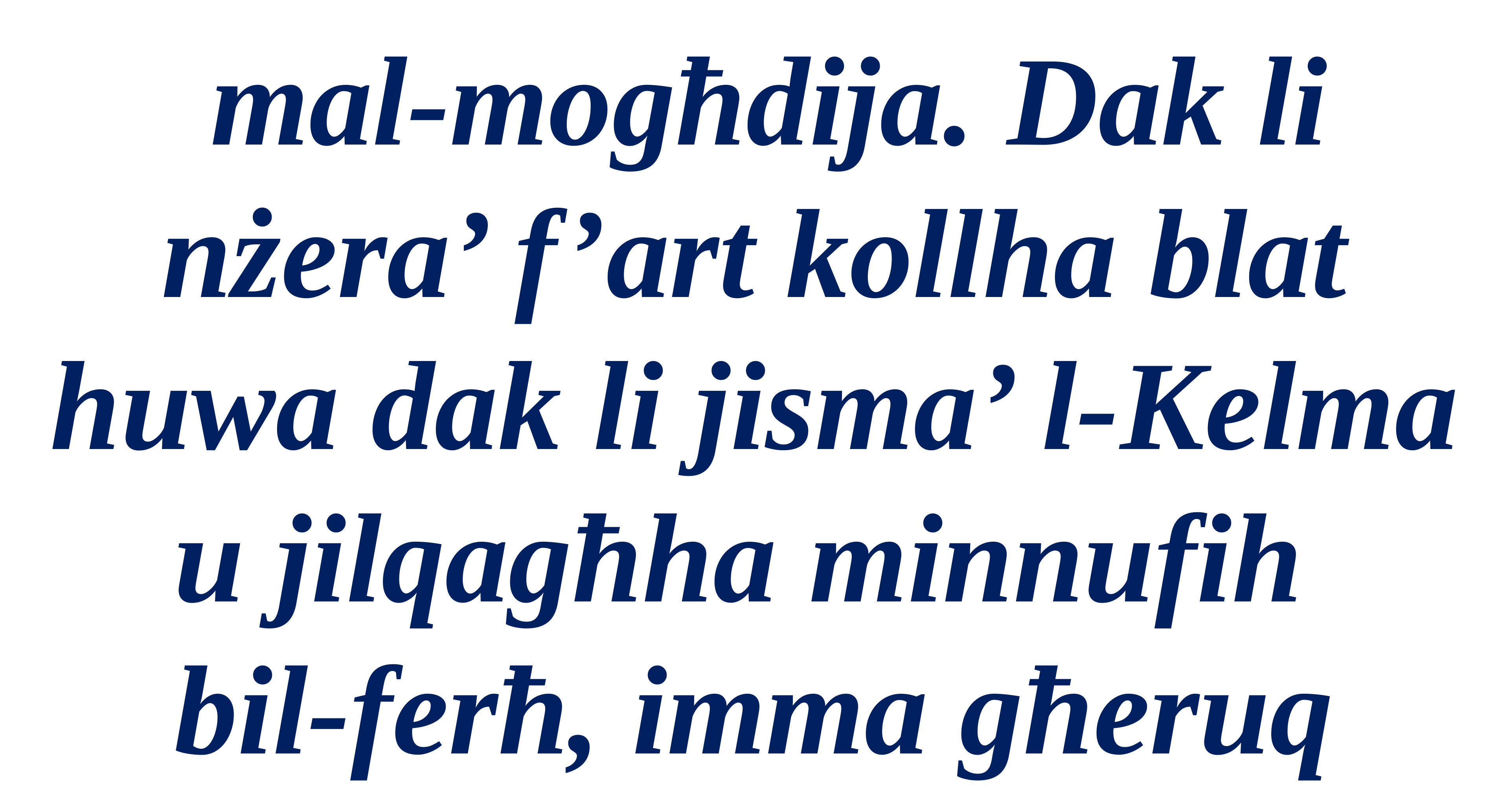

mal-mogħdija. Dak li nżera’ f’art kollha blat huwa dak li jisma’ l-Kelma u jilqagħha minnufih
bil-ferħ, imma għeruq